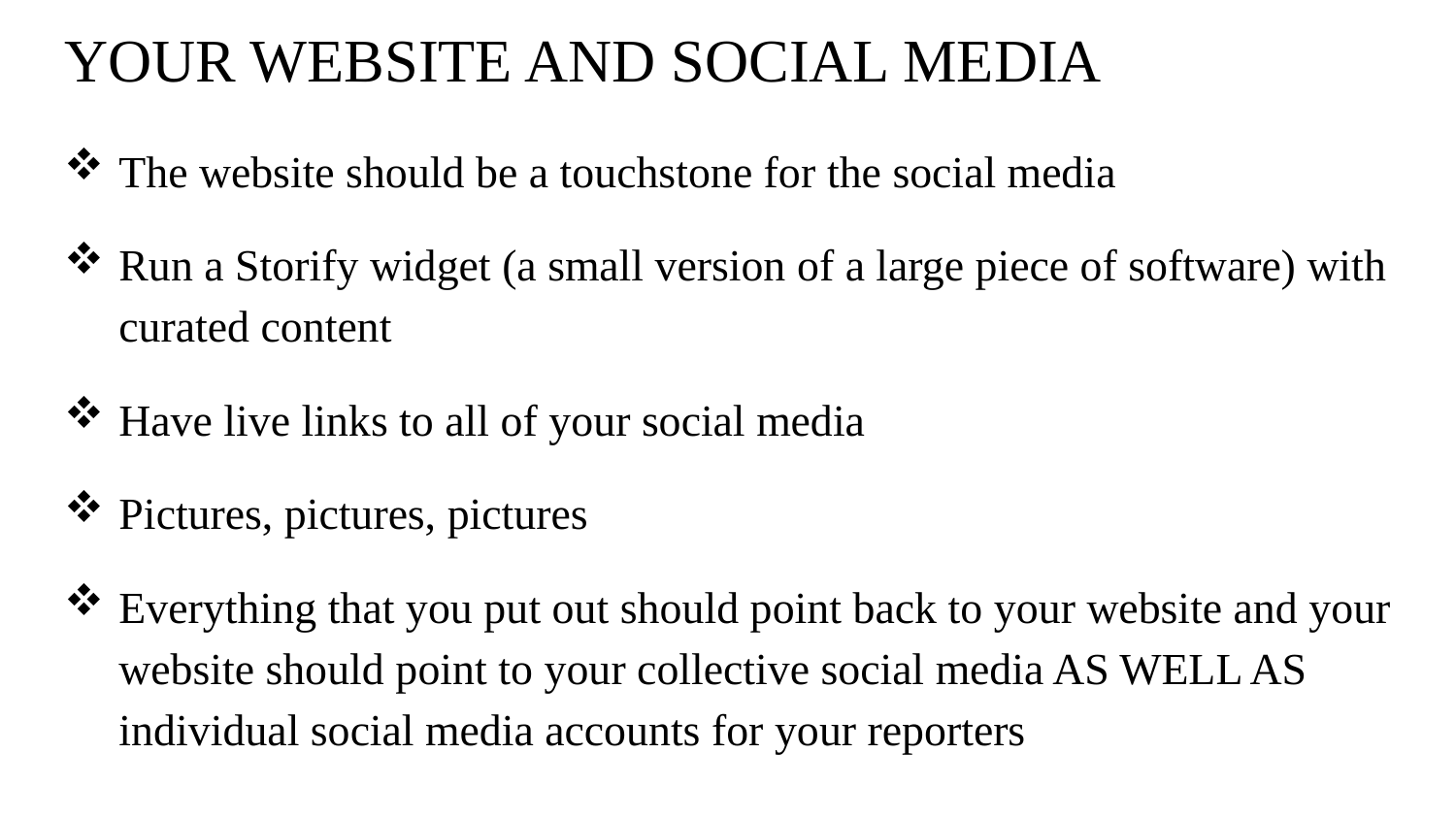

# YOUR WEBSITE AND SOCIAL MEDIA

The website should be a touchstone for the social media
Run a Storify widget (a small version of a large piece of software) with curated content
Have live links to all of your social media
Pictures, pictures, pictures
Everything that you put out should point back to your website and your website should point to your collective social media AS WELL AS individual social media accounts for your reporters